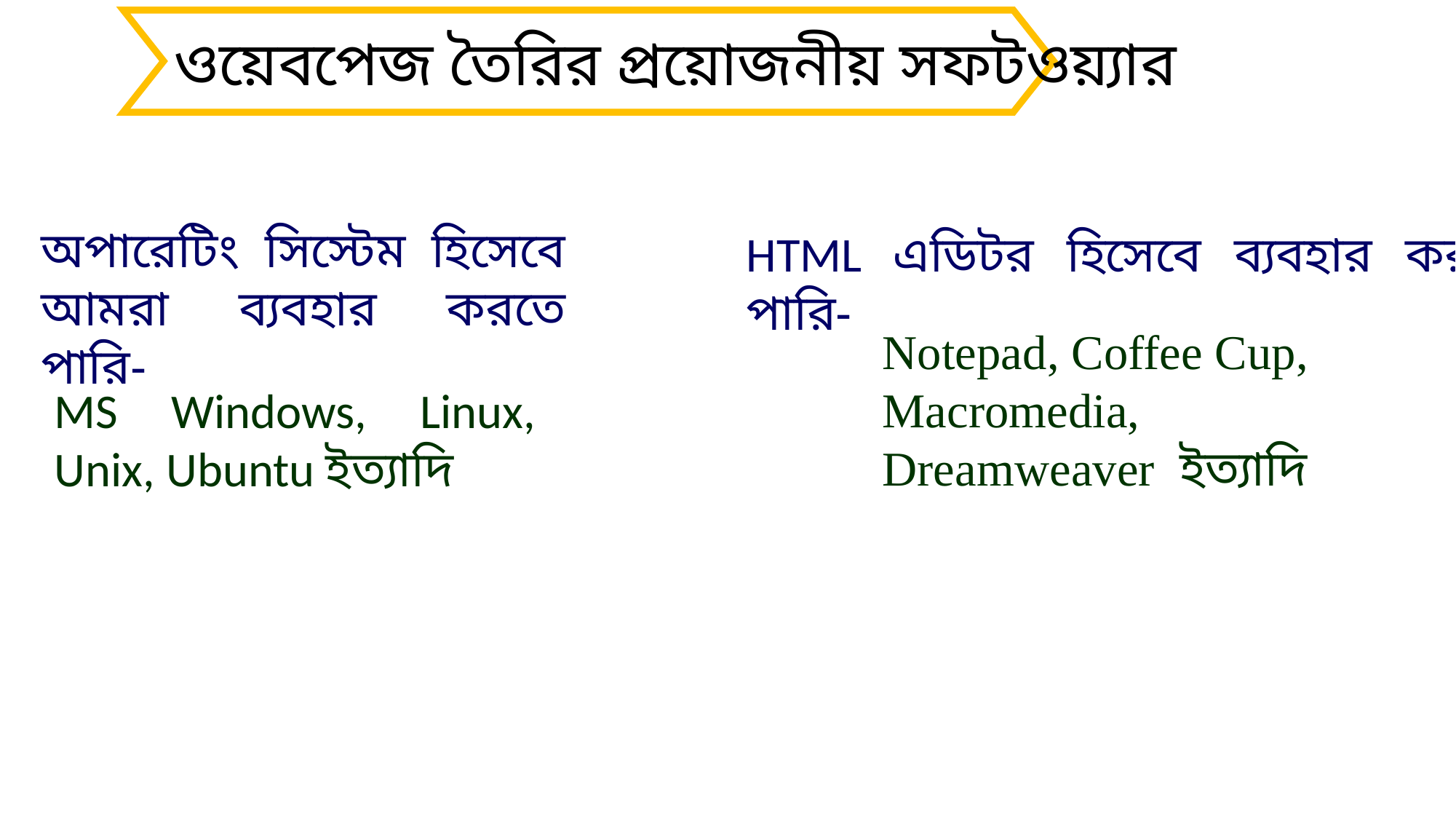

ওয়েবপেজ তৈরির প্রয়োজনীয় সফটওয়্যার
অপারেটিং সিস্টেম হিসেবে আমরা ব্যবহার করতে পারি-
HTML এডিটর হিসেবে ব্যবহার করতে পারি-
Notepad, Coffee Cup, Macromedia, Dreamweaver  ইত্যাদি
MS Windows, Linux, Unix, Ubuntu ইত্যাদি